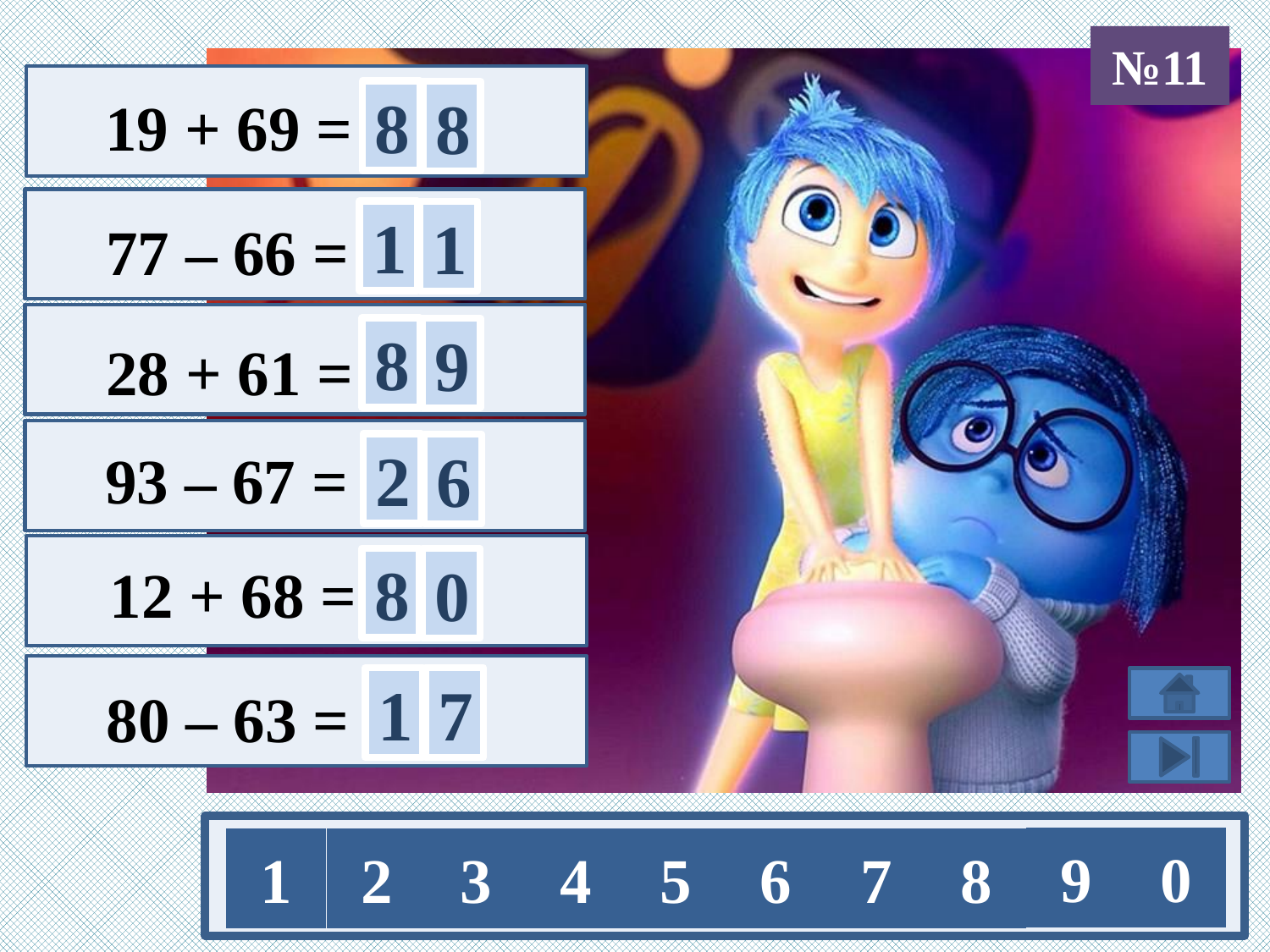

№11
8
    19 + 69 =
8
1
1
    77 – 66 =
8
9
    28 + 61 =
2
    93 – 67 =
6
8
    12 + 68 =
0
1
7

    80 – 63 =

9
0
1
2
3
4
5
6
7
8